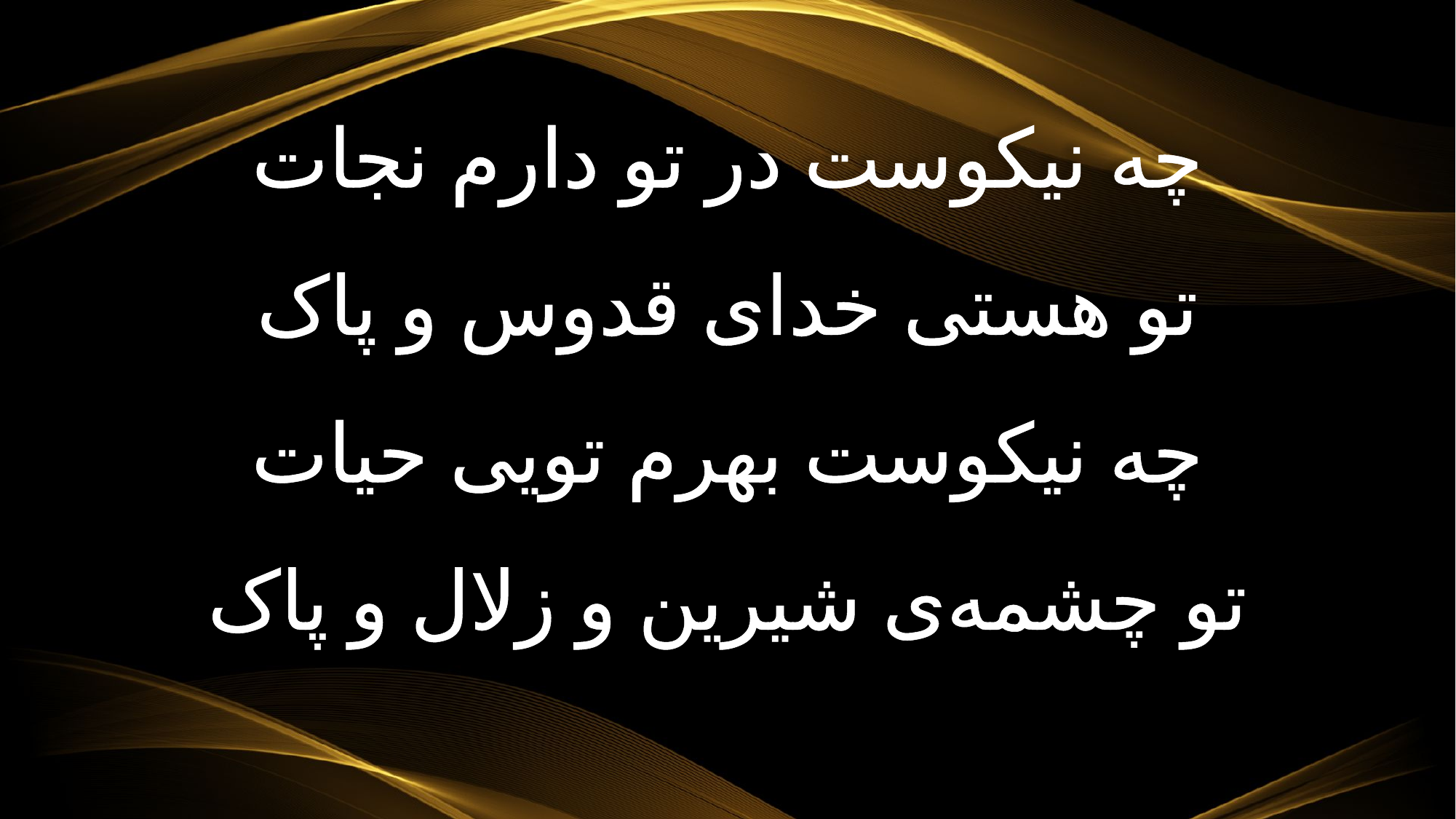

چه نیکوست در تو دارم نجات
تو هستی خدای قدوس و پاک
چه نیکوست بهرم تویی حیات
تو چشمه‌ی شیرین و زلال و پاک